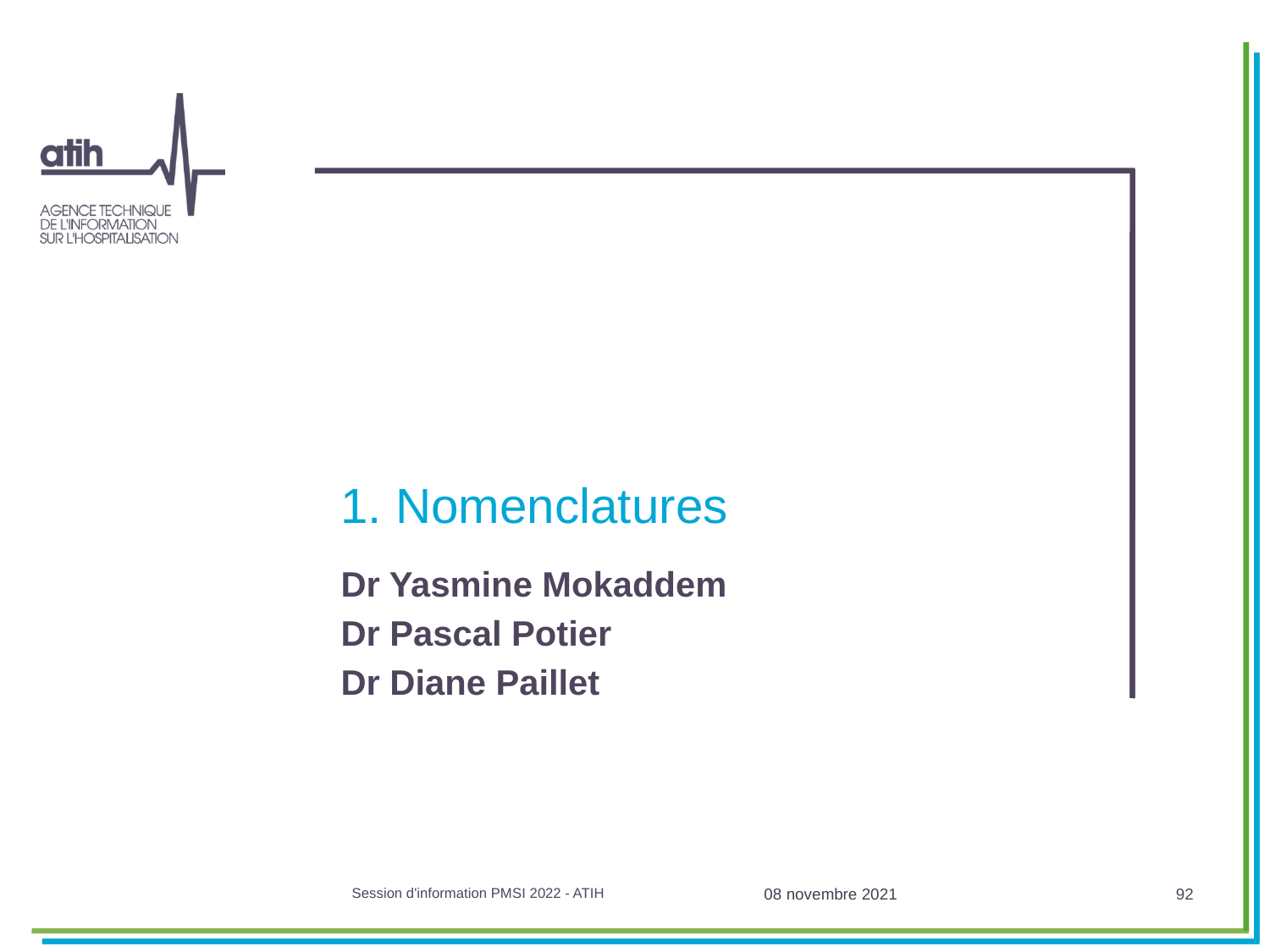

# 1. Nomenclatures
Dr Yasmine Mokaddem
Dr Pascal Potier
Dr Diane Paillet
Session d'information PMSI 2022 - ATIH
08 novembre 2021
92